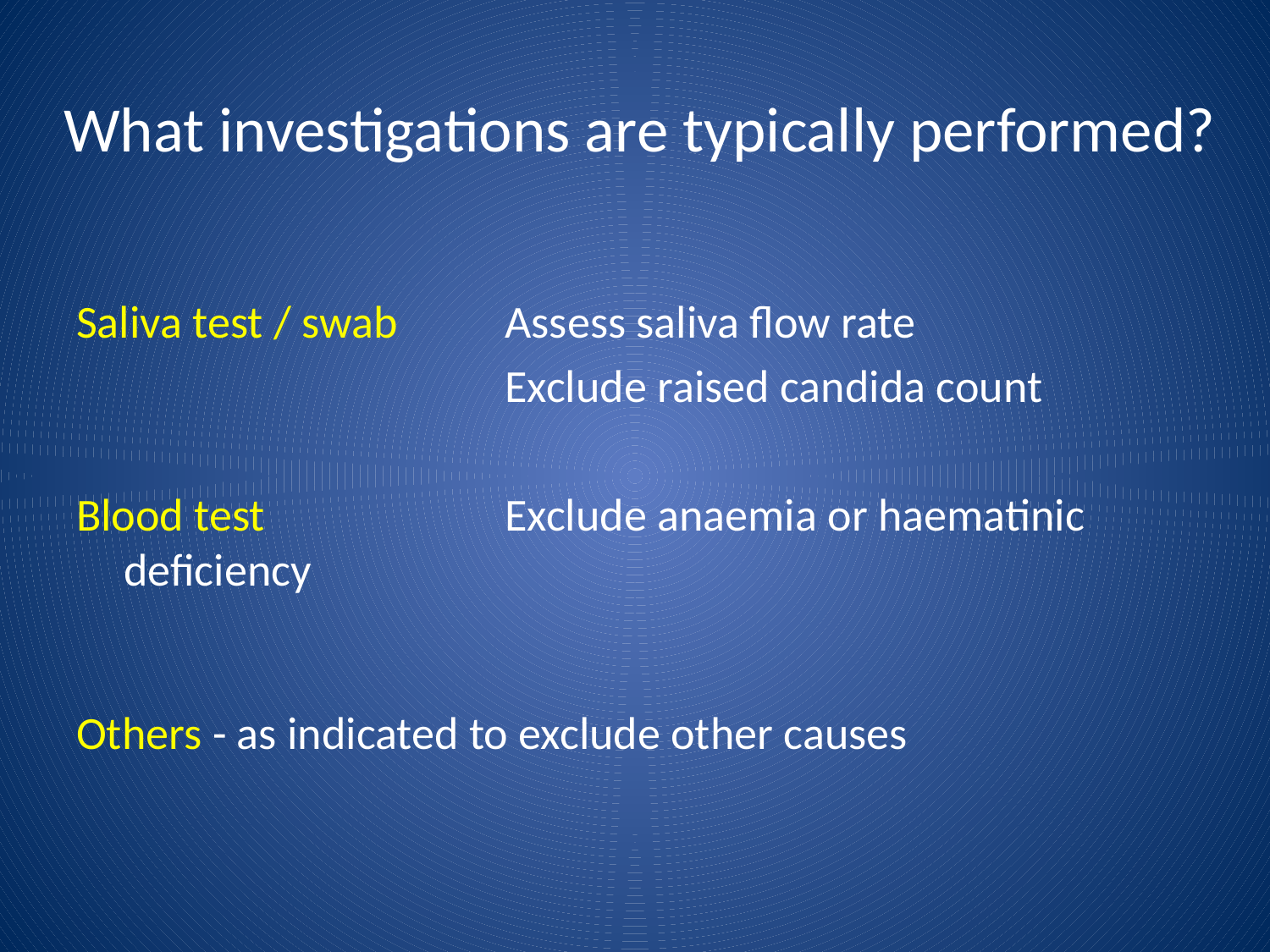

# What investigations are typically performed?
Saliva test / swab	Assess saliva flow rate
				Exclude raised candida count

Blood test		Exclude anaemia or haematinic deficiency

Others - as indicated to exclude other causes